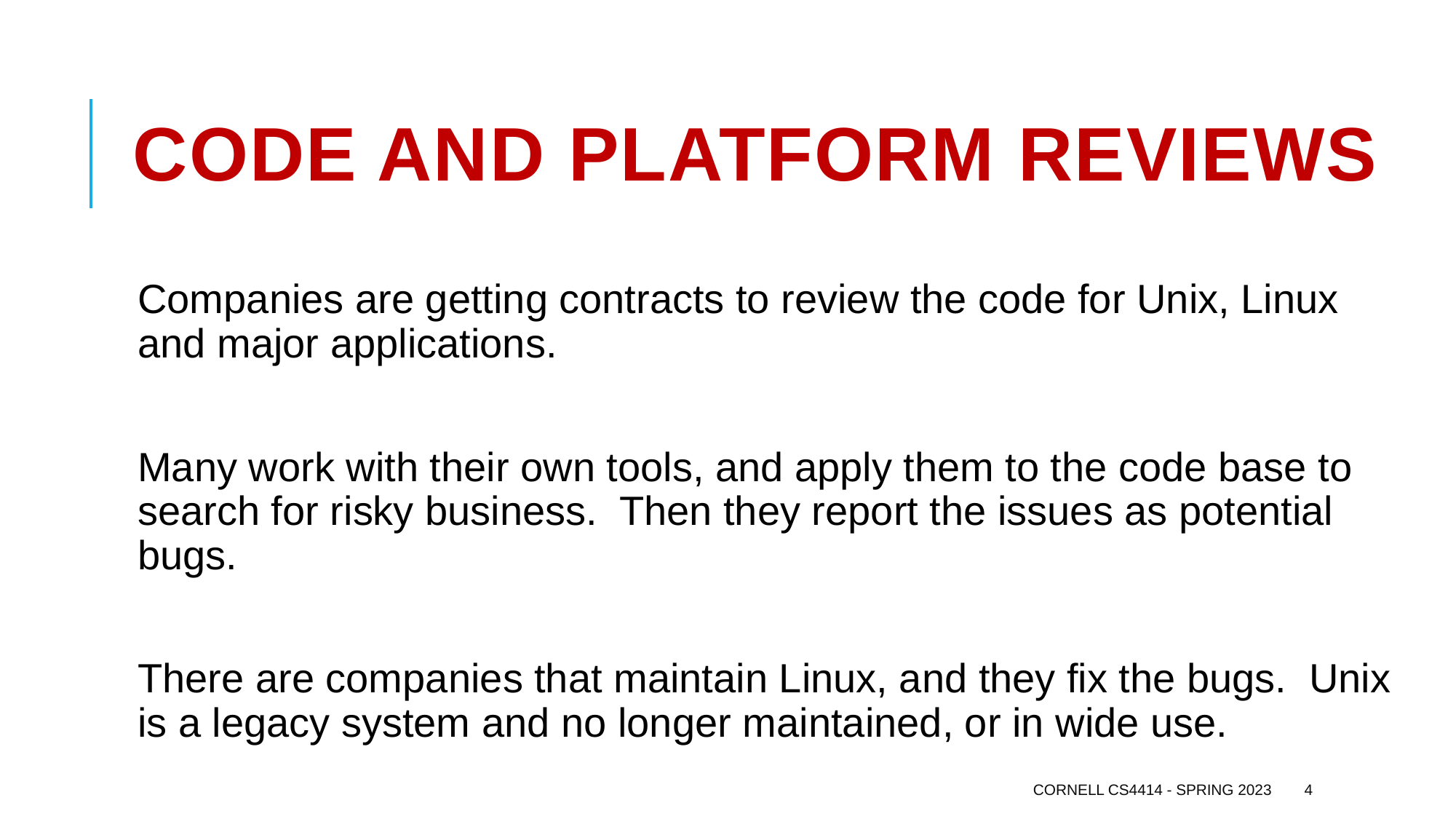

# Code and platform reviews
Companies are getting contracts to review the code for Unix, Linux and major applications.

Many work with their own tools, and apply them to the code base to search for risky business.  Then they report the issues as potential bugs.

There are companies that maintain Linux, and they fix the bugs.  Unix is a legacy system and no longer maintained, or in wide use.
Cornell CS4414 - Spring 2023
4